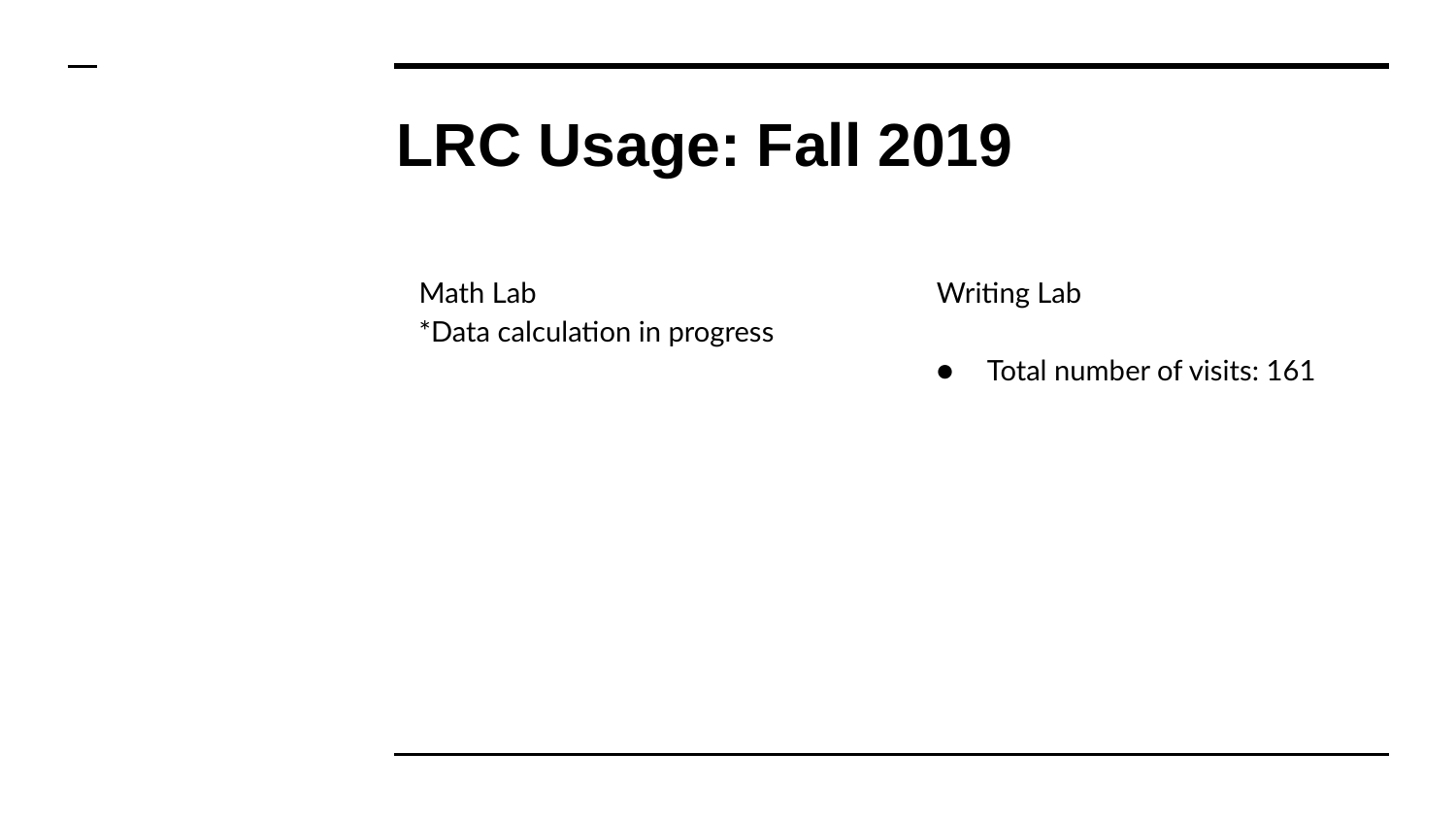

# LRC Usage: Fall 2019
Math Lab
*Data calculation in progress

Writing Lab

Total number of visits: 161